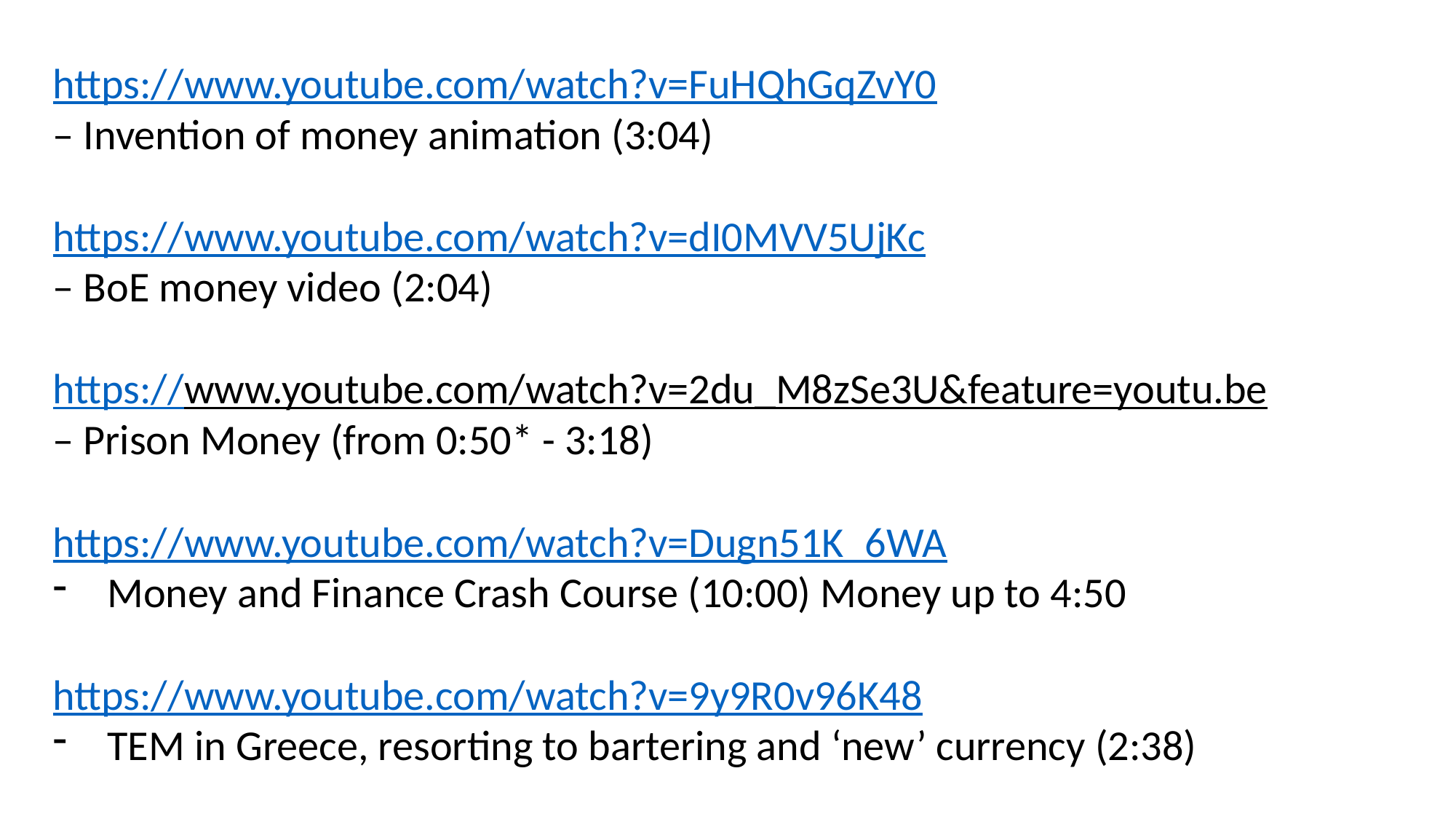

https://www.youtube.com/watch?v=FuHQhGqZvY0
– Invention of money animation (3:04)

https://www.youtube.com/watch?v=dI0MVV5UjKc
– BoE money video (2:04)

https://www.youtube.com/watch?v=2du_M8zSe3U&feature=youtu.be
– Prison Money (from 0:50* - 3:18)

https://www.youtube.com/watch?v=Dugn51K_6WA
Money and Finance Crash Course (10:00) Money up to 4:50

https://www.youtube.com/watch?v=9y9R0v96K48
TEM in Greece, resorting to bartering and ‘new’ currency (2:38)